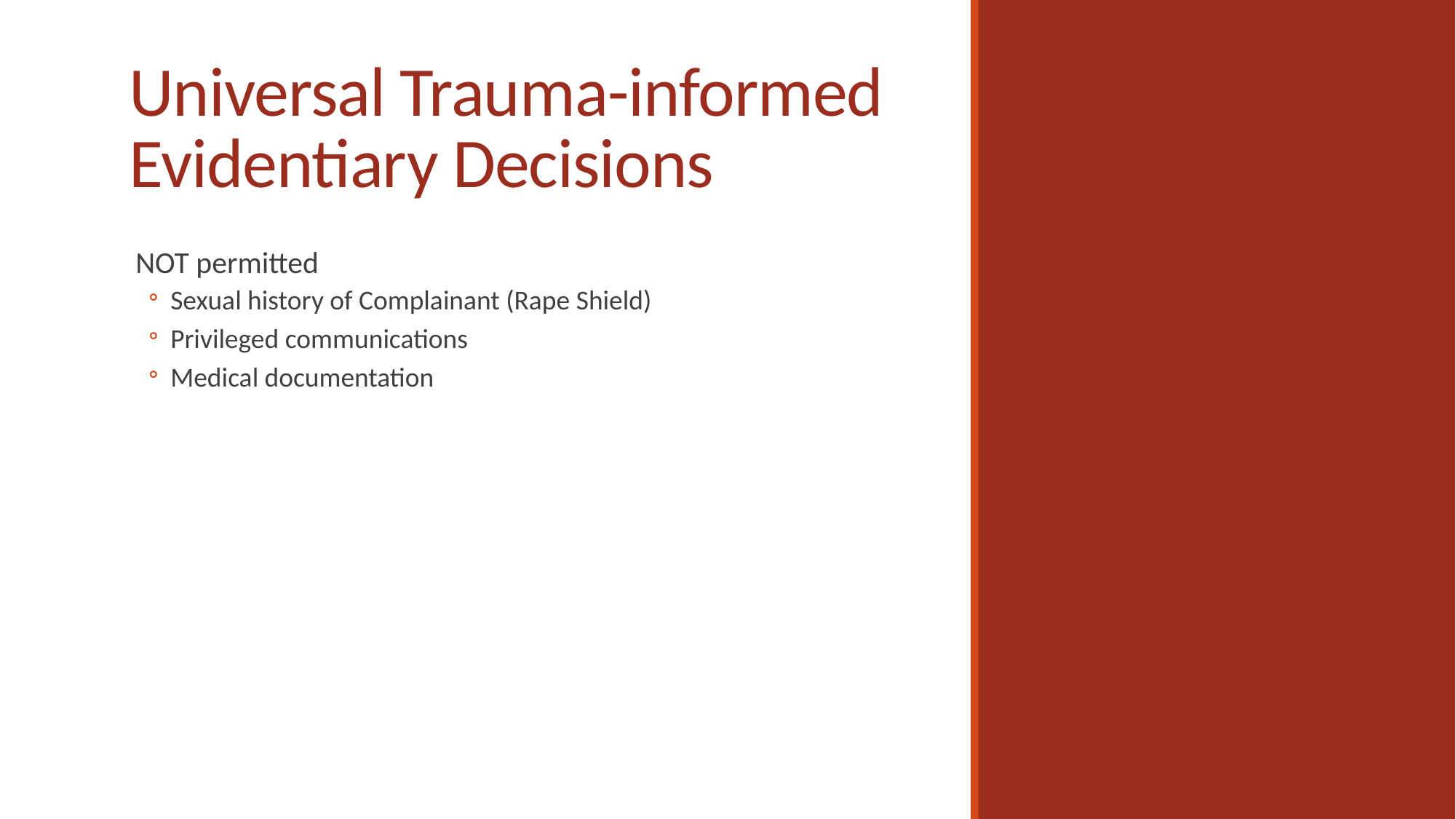

# Universal Trauma-informed Evidentiary Decisions
NOT permitted
Sexual history of Complainant (Rape Shield)
Privileged communications
Medical documentation